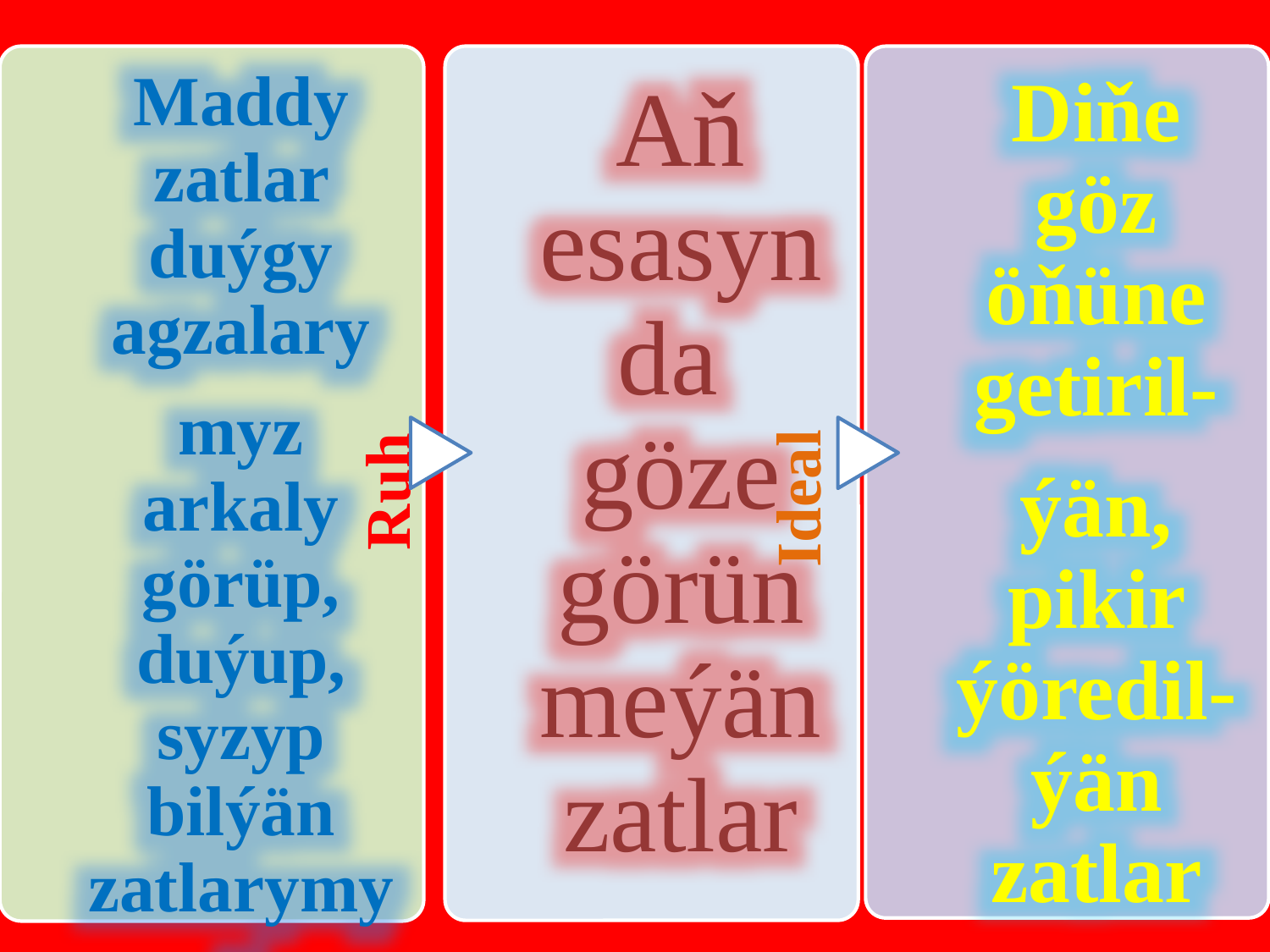

Materiýa
Maddy zatlar duýgy agzalary
myz arkaly görüp, duýup, syzyp bilýän zatlarymyz
Ruh
Aň esasynda  göze görünmeýän zatlar
Ideal
Diňe göz öňüne getiril-
ýän, pikir ýöredil-ýän zatlar
#